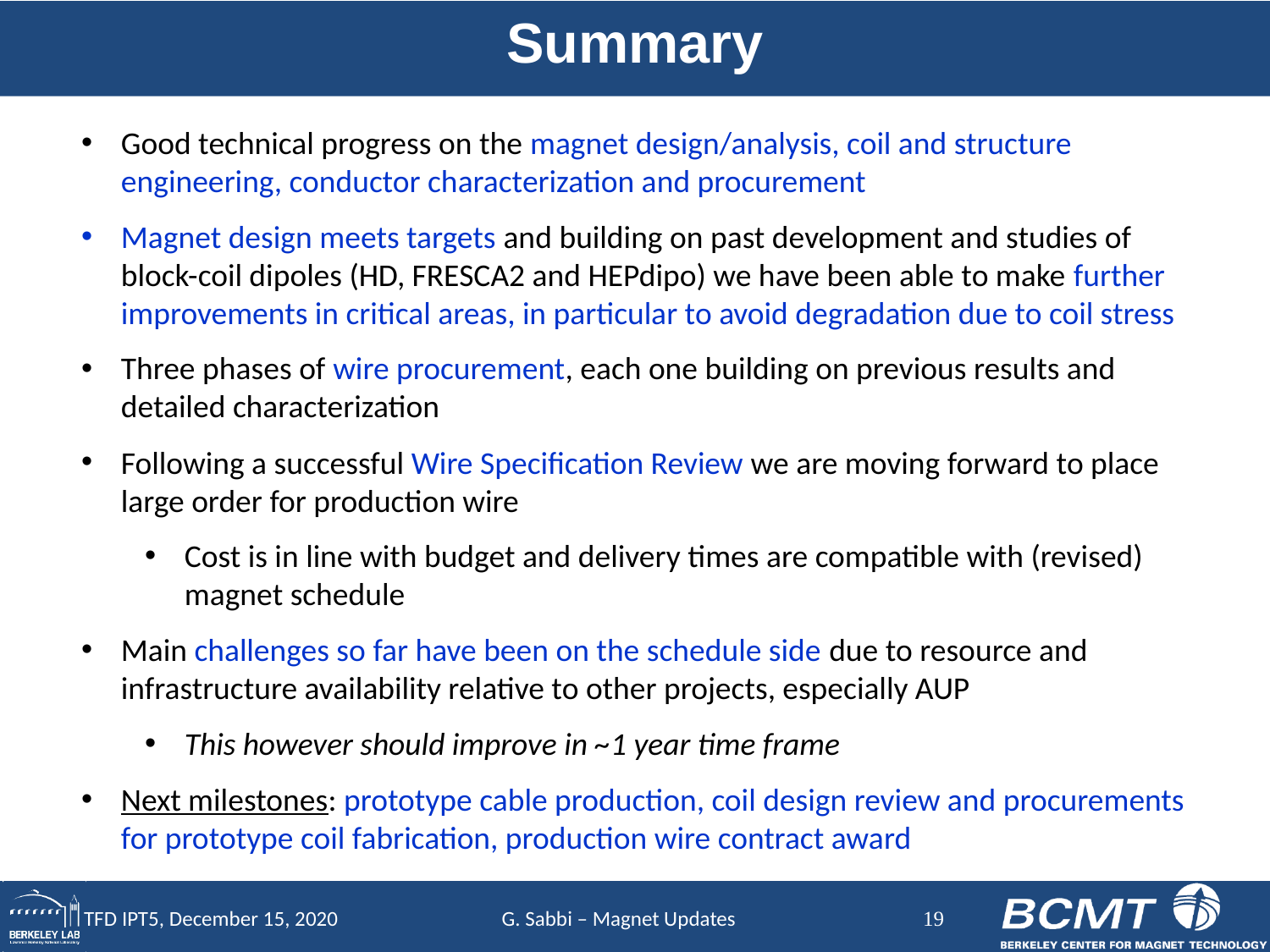

# Summary
Good technical progress on the magnet design/analysis, coil and structure engineering, conductor characterization and procurement
Magnet design meets targets and building on past development and studies of block-coil dipoles (HD, FRESCA2 and HEPdipo) we have been able to make further improvements in critical areas, in particular to avoid degradation due to coil stress
Three phases of wire procurement, each one building on previous results and detailed characterization
Following a successful Wire Specification Review we are moving forward to place large order for production wire
Cost is in line with budget and delivery times are compatible with (revised) magnet schedule
Main challenges so far have been on the schedule side due to resource and infrastructure availability relative to other projects, especially AUP
This however should improve in ~1 year time frame
Next milestones: prototype cable production, coil design review and procurements for prototype coil fabrication, production wire contract award